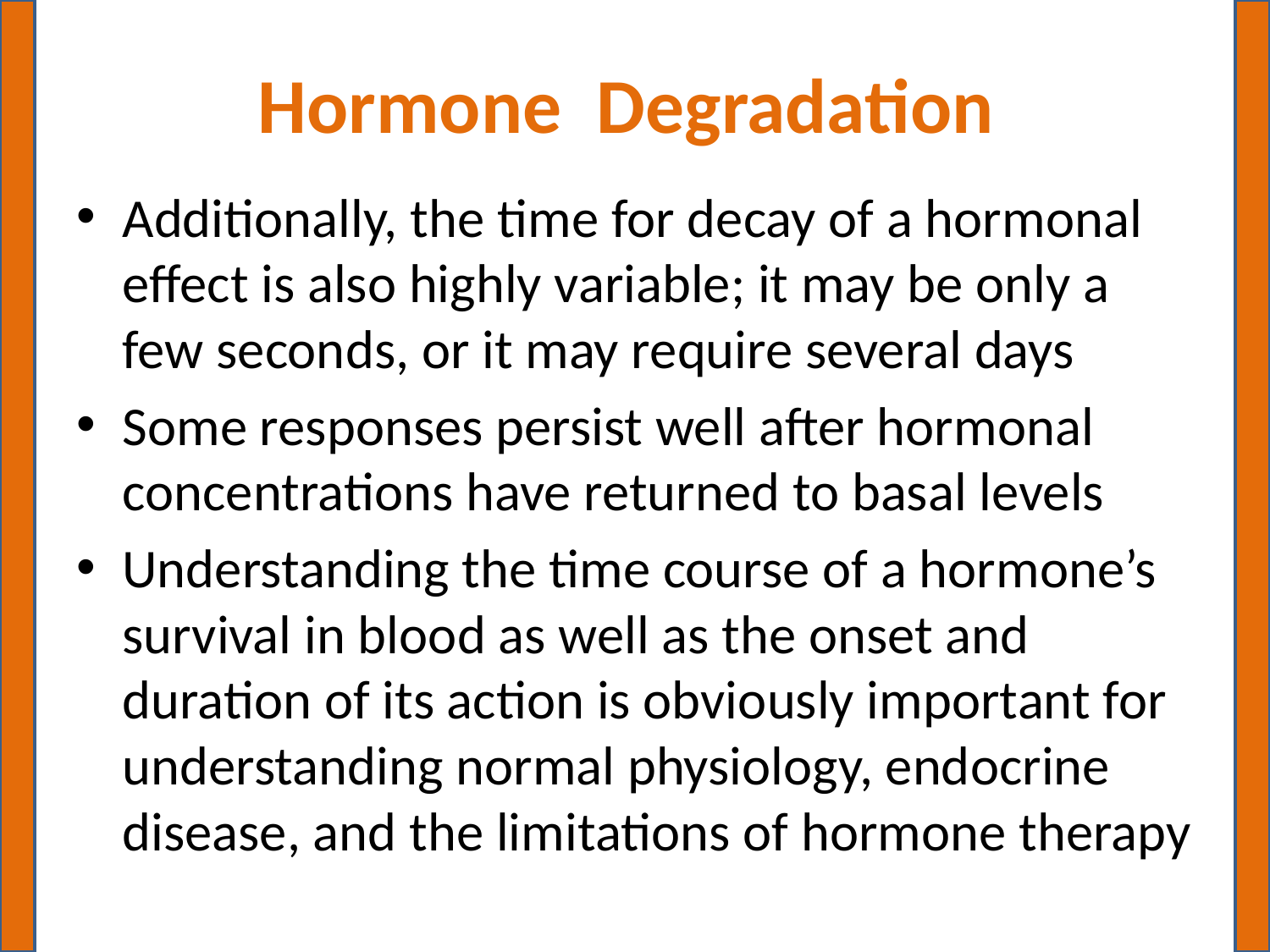

# Hormone  Degradation
Additionally, the time for decay of a hormonal effect is also highly variable; it may be only a few seconds, or it may require several days
Some responses persist well after hormonal concentrations have returned to basal levels
Understanding the time course of a hormone’s survival in blood as well as the onset and duration of its action is obviously important for understanding normal physiology, endocrine disease, and the limitations of hormone therapy